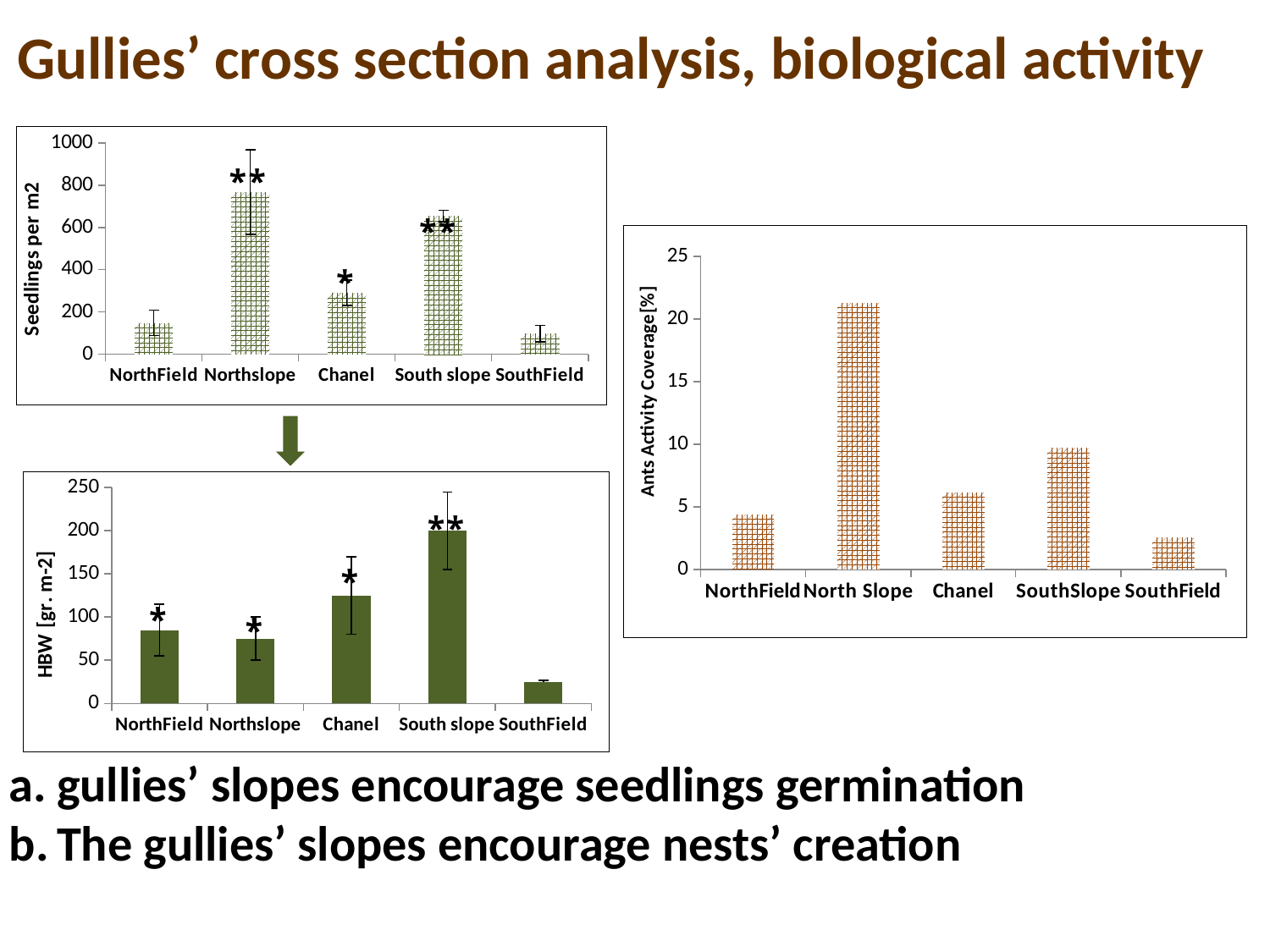

# Gullies’ cross section analysis, biological activity

### Chart

| Category |  |
|---|---|
| NorthField | 148.4375 |
| Northslope | 767.1875 |
| Chanel | 290.625 |
| South slope | 654.6875 |
| SouthField | 96.875 |
**
**

### Chart

| Category | cover [%] |
|---|---|
| NorthField | 4.396000000000001 |
| North Slope | 21.3 |
| Chanel | 6.15 |
| SouthSlope | 9.7 |
| SouthField | 2.53 |
*

### Chart

| Category |  |
|---|---|
| NorthField | 85.0 |
| Northslope | 75.0 |
| Chanel | 125.0 |
| South slope | 200.0 |
| SouthField | 25.0 |
**
*
*
*
gullies’ slopes encourage seedlings germination
The gullies’ slopes encourage nests’ creation